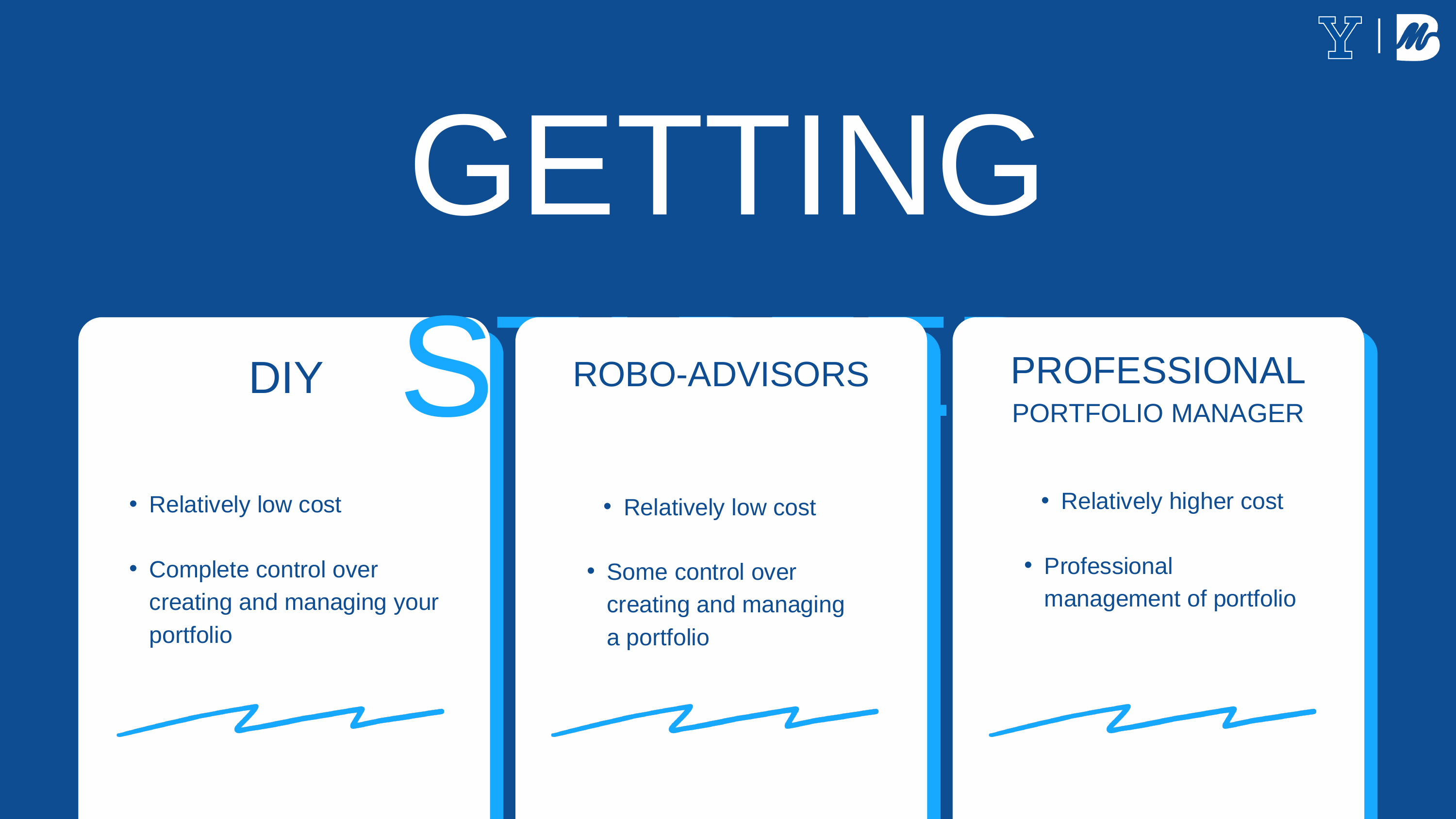

GETTING STARTED

DIY
Relatively low cost
Complete control over creating and managing your portfolio

ROBO-ADVISORS
Relatively low cost
Some control over creating and managing a portfolio

PROFESSIONAL
PORTFOLIO MANAGER
Relatively higher cost
Professional management of portfolio